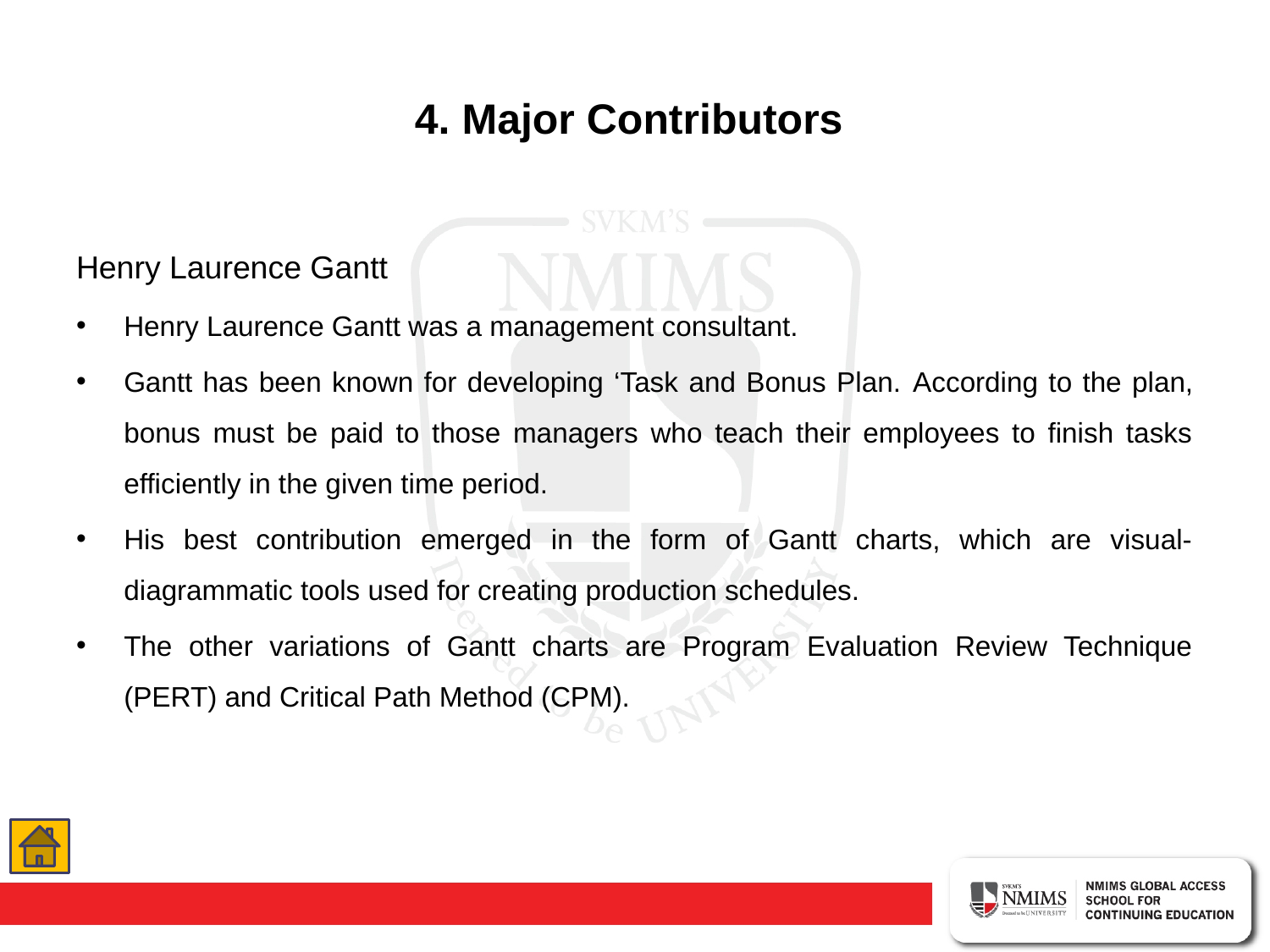

# 4. Major Contributors
Henry Laurence Gantt
Henry Laurence Gantt was a management consultant.
Gantt has been known for developing ‘Task and Bonus Plan. According to the plan, bonus must be paid to those managers who teach their employees to finish tasks efficiently in the given time period.
His best contribution emerged in the form of Gantt charts, which are visual-diagrammatic tools used for creating production schedules.
The other variations of Gantt charts are Program Evaluation Review Technique (PERT) and Critical Path Method (CPM).